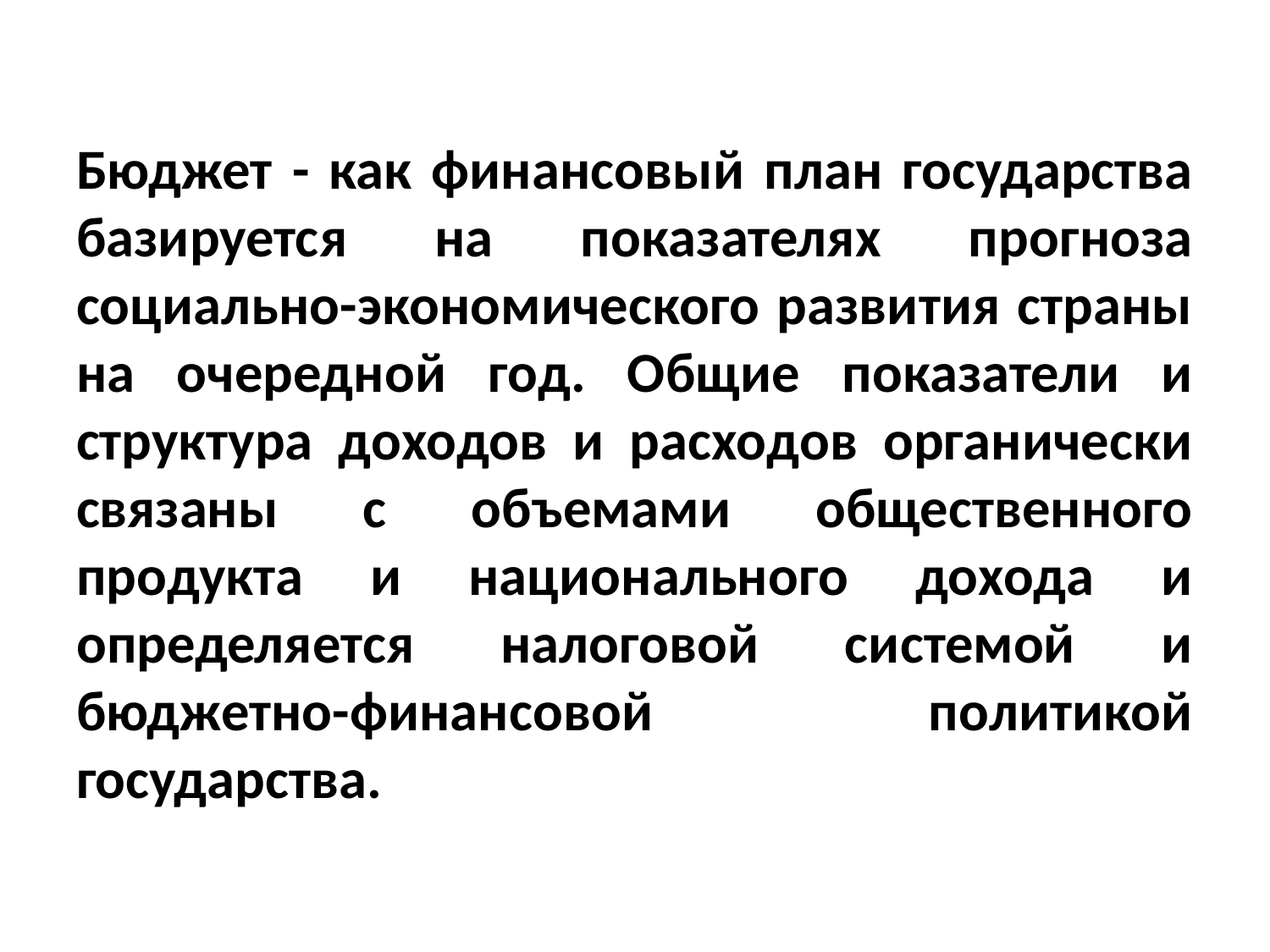

Бюджет - как финансовый план государства базируется на показателях прогноза социально-экономического развития страны на очередной год. Общие показатели и структура доходов и расходов органически связаны с объемами общественного продукта и национального дохода и определяется налоговой системой и бюджетно-финансовой политикой государства.